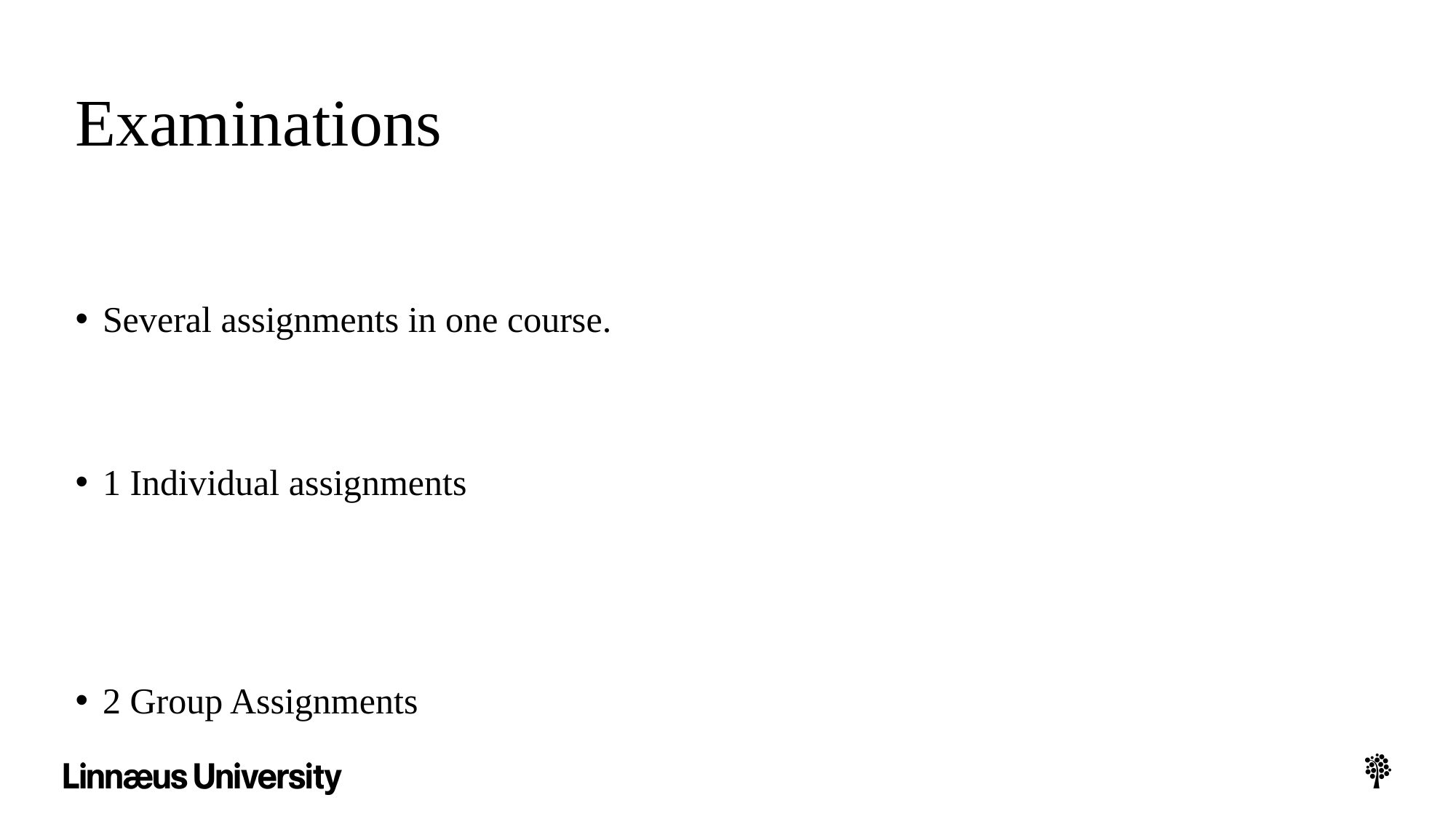

# Examinations

Several assignments in one course.

1 Individual assignments

2 Group Assignments